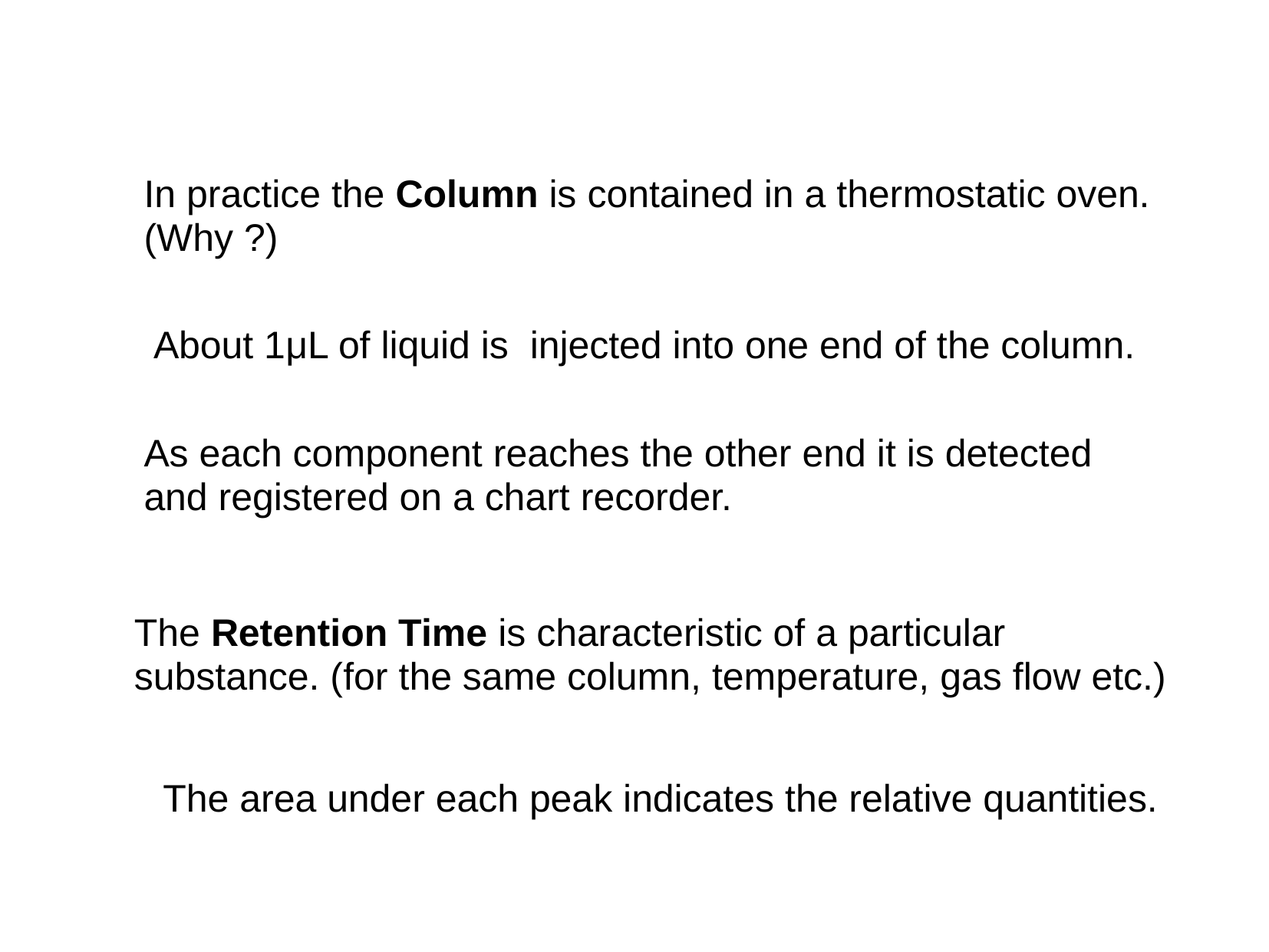

In practice the Column is contained in a thermostatic oven.  (Why ?)
About 1μL of liquid is  injected into one end of the column.
As each component reaches the other end it is detected and registered on a chart recorder.
The Retention Time is characteristic of a particular substance. (for the same column, temperature, gas flow etc.)
The area under each peak indicates the relative quantities.